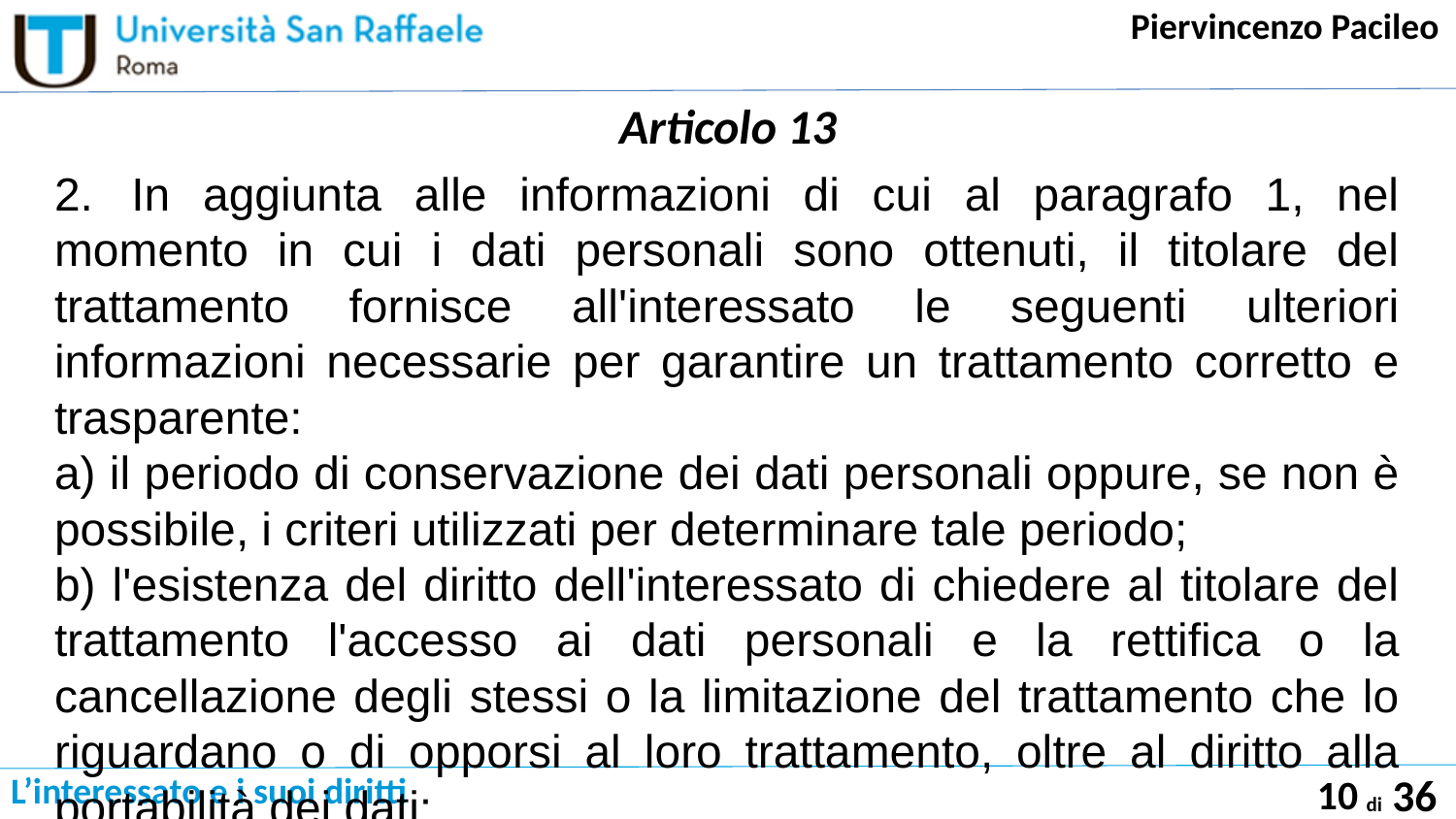

# Articolo 13
2.   In aggiunta alle informazioni di cui al paragrafo 1, nel momento in cui i dati personali sono ottenuti, il titolare del trattamento fornisce all'interessato le seguenti ulteriori informazioni necessarie per garantire un trattamento corretto e trasparente:
a) il periodo di conservazione dei dati personali oppure, se non è possibile, i criteri utilizzati per determinare tale periodo;
b) l'esistenza del diritto dell'interessato di chiedere al titolare del trattamento l'accesso ai dati personali e la rettifica o la cancellazione degli stessi o la limitazione del trattamento che lo riguardano o di opporsi al loro trattamento, oltre al diritto alla portabilità dei dati;